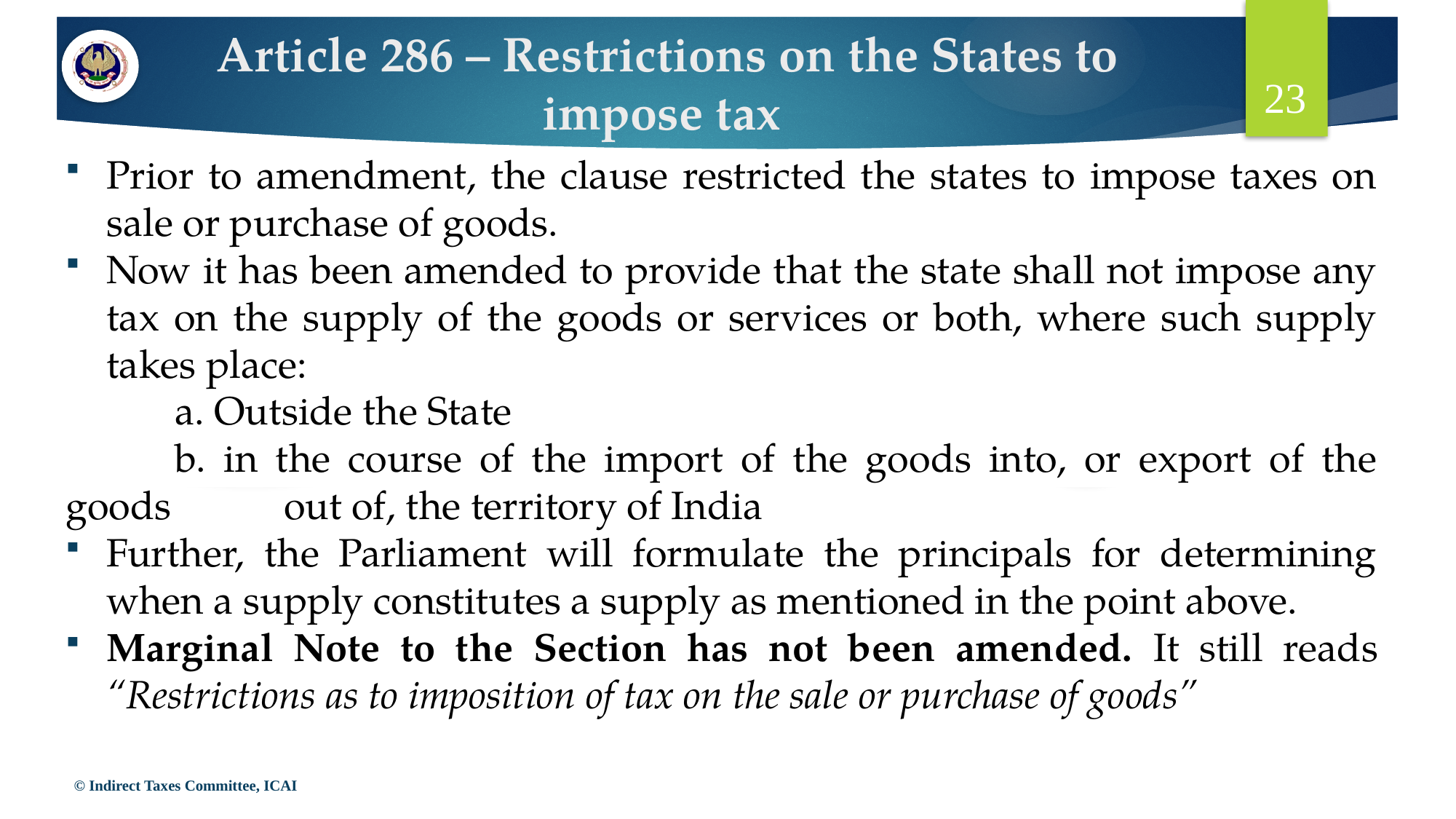

23
# Article 286 – Restrictions on the States to impose tax
Prior to amendment, the clause restricted the states to impose taxes on sale or purchase of goods.
Now it has been amended to provide that the state shall not impose any tax on the supply of the goods or services or both, where such supply takes place:
	a. Outside the State
	b. in the course of the import of the goods into, or export of the goods 	out of, the territory of India
Further, the Parliament will formulate the principals for determining when a supply constitutes a supply as mentioned in the point above.
Marginal Note to the Section has not been amended. It still reads “Restrictions as to imposition of tax on the sale or purchase of goods”
© Indirect Taxes Committee, ICAI